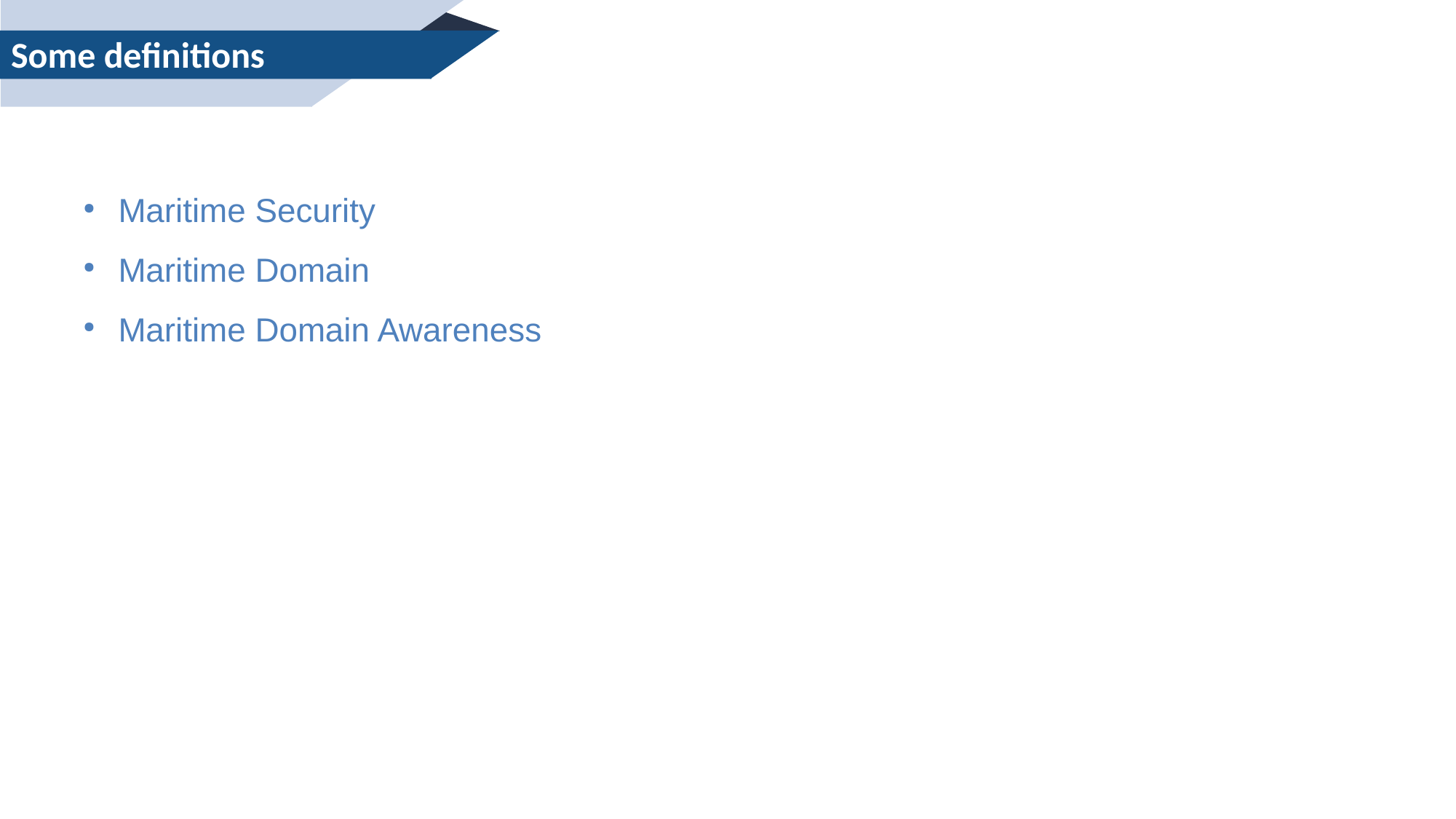

# Some definitions
Maritime Security
Maritime Domain
Maritime Domain Awareness